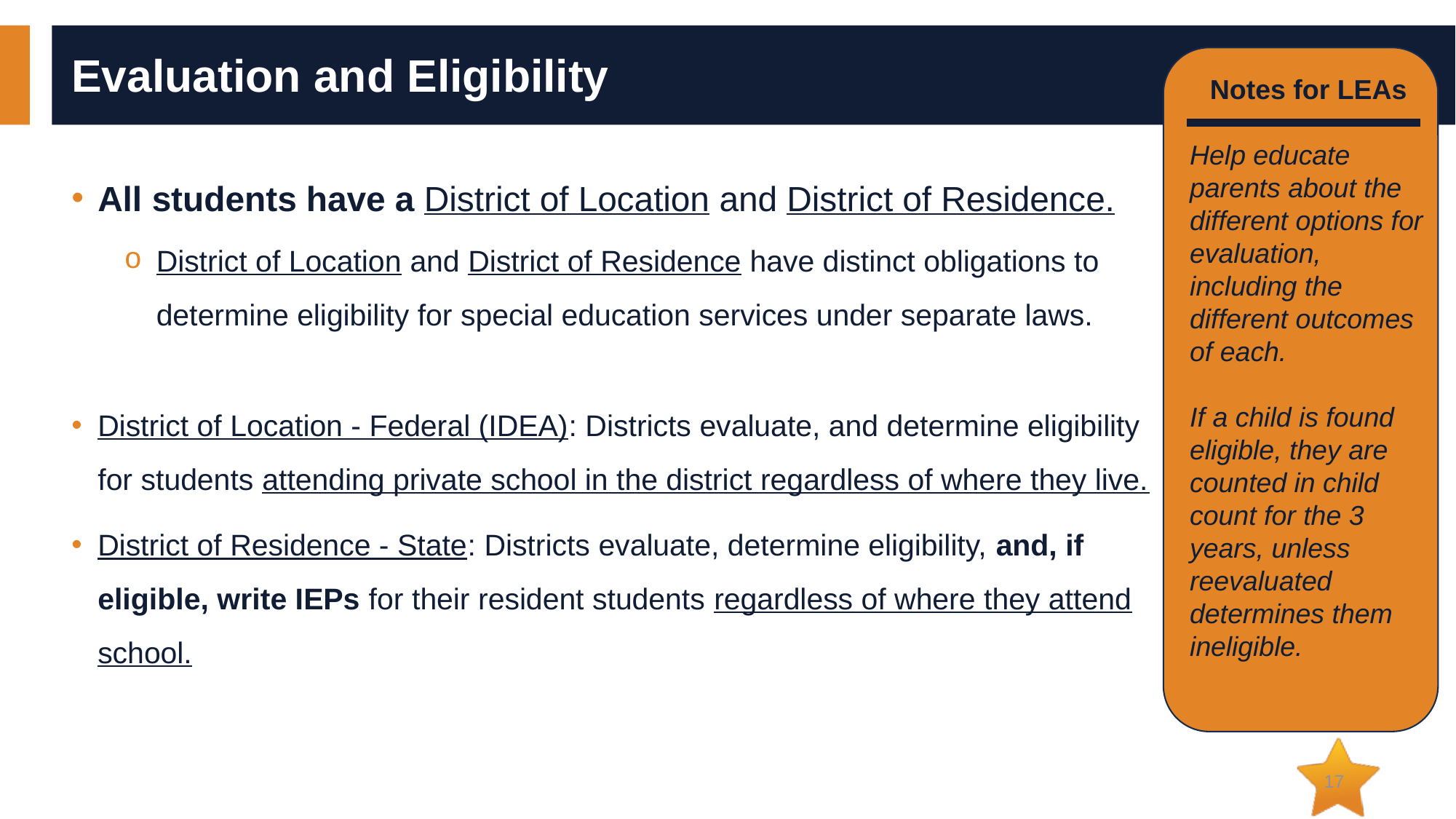

# Evaluation and Eligibility

Notes for LEAs

Help educate parents about the different options for evaluation, including the different outcomes of each.

If a child is found eligible, they are counted in child count for the 3 years, unless reevaluated  determines them ineligible.

All students have a District of Location and District of Residence.
District of Location and District of Residence have distinct obligations to determine eligibility for special education services under separate laws.
District of Location - Federal (IDEA): Districts evaluate, and determine eligibility for students attending private school in the district regardless of where they live.
District of Residence - State: Districts evaluate, determine eligibility, and, if eligible, write IEPs for their resident students regardless of where they attend school.
17